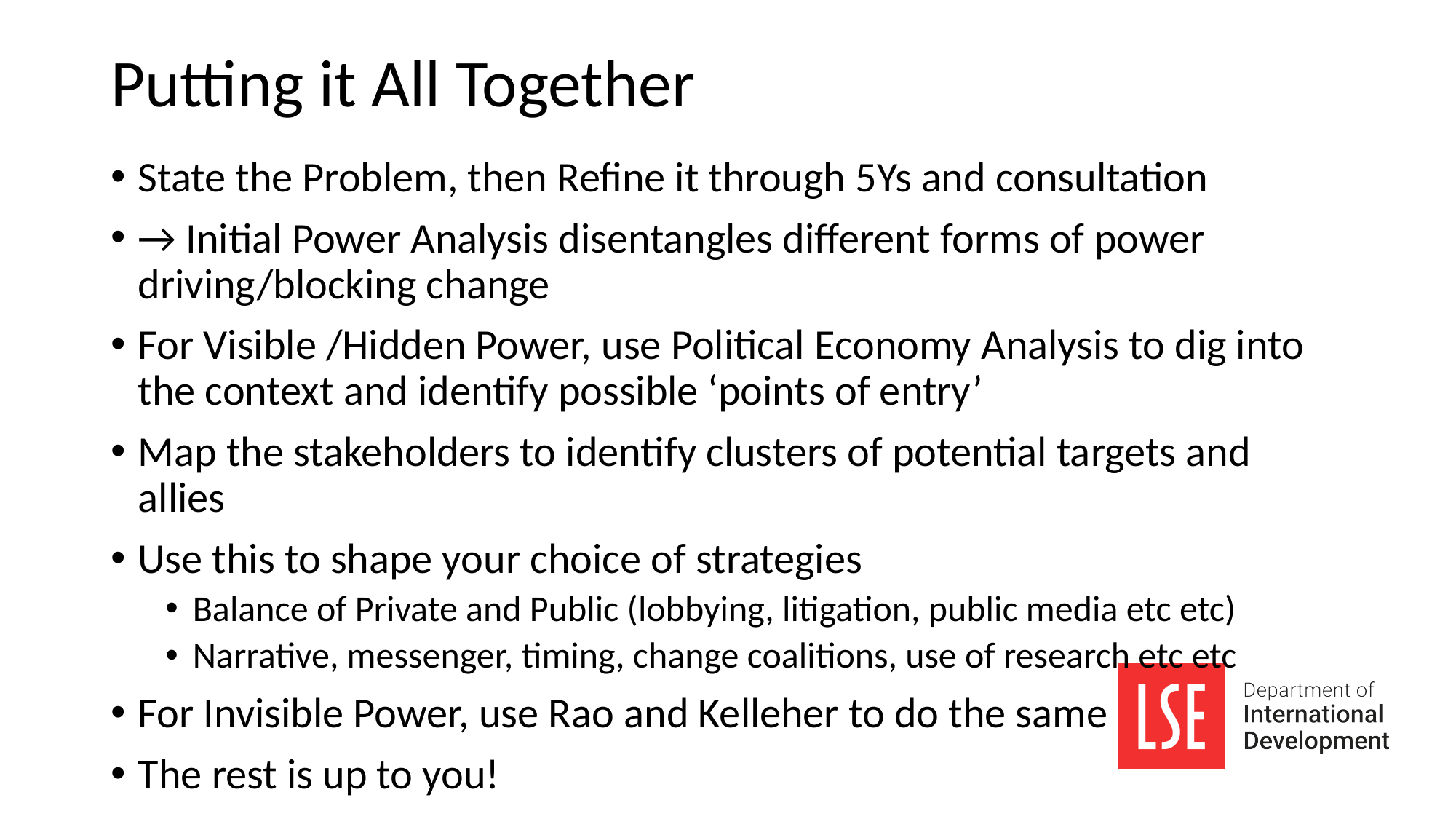

# Putting it All Together
State the Problem, then Refine it through 5Ys and consultation
→ Initial Power Analysis disentangles different forms of power driving/blocking change
For Visible /Hidden Power, use Political Economy Analysis to dig into the context and identify possible ‘points of entry’
Map the stakeholders to identify clusters of potential targets and allies
Use this to shape your choice of strategies
Balance of Private and Public (lobbying, litigation, public media etc etc)
Narrative, messenger, timing, change coalitions, use of research etc etc
For Invisible Power, use Rao and Kelleher to do the same
The rest is up to you!